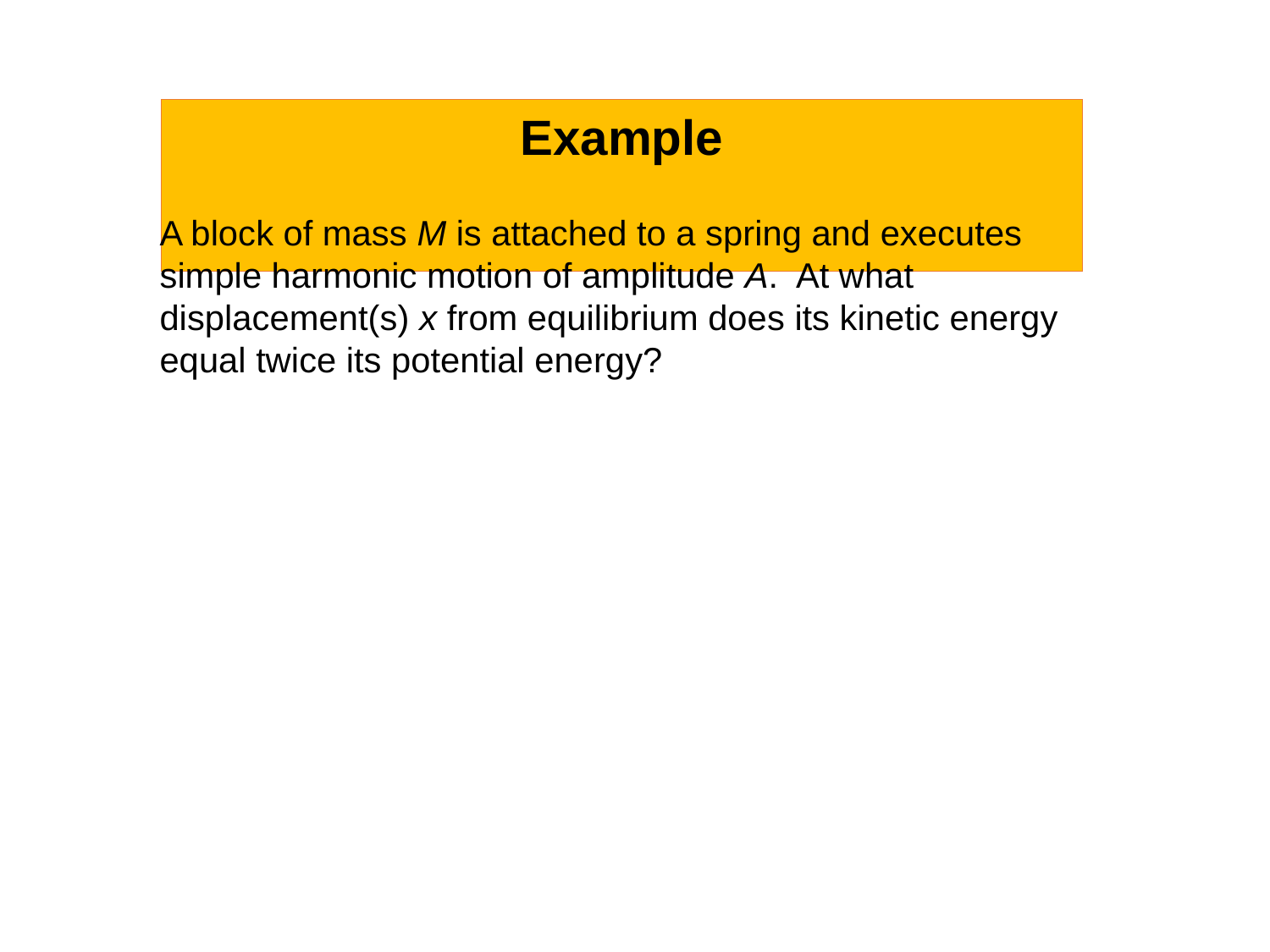

Example
A block of mass M is attached to a spring and executes simple harmonic motion of amplitude A.  At what displacement(s) x from equilibrium does its kinetic energy equal twice its potential energy?